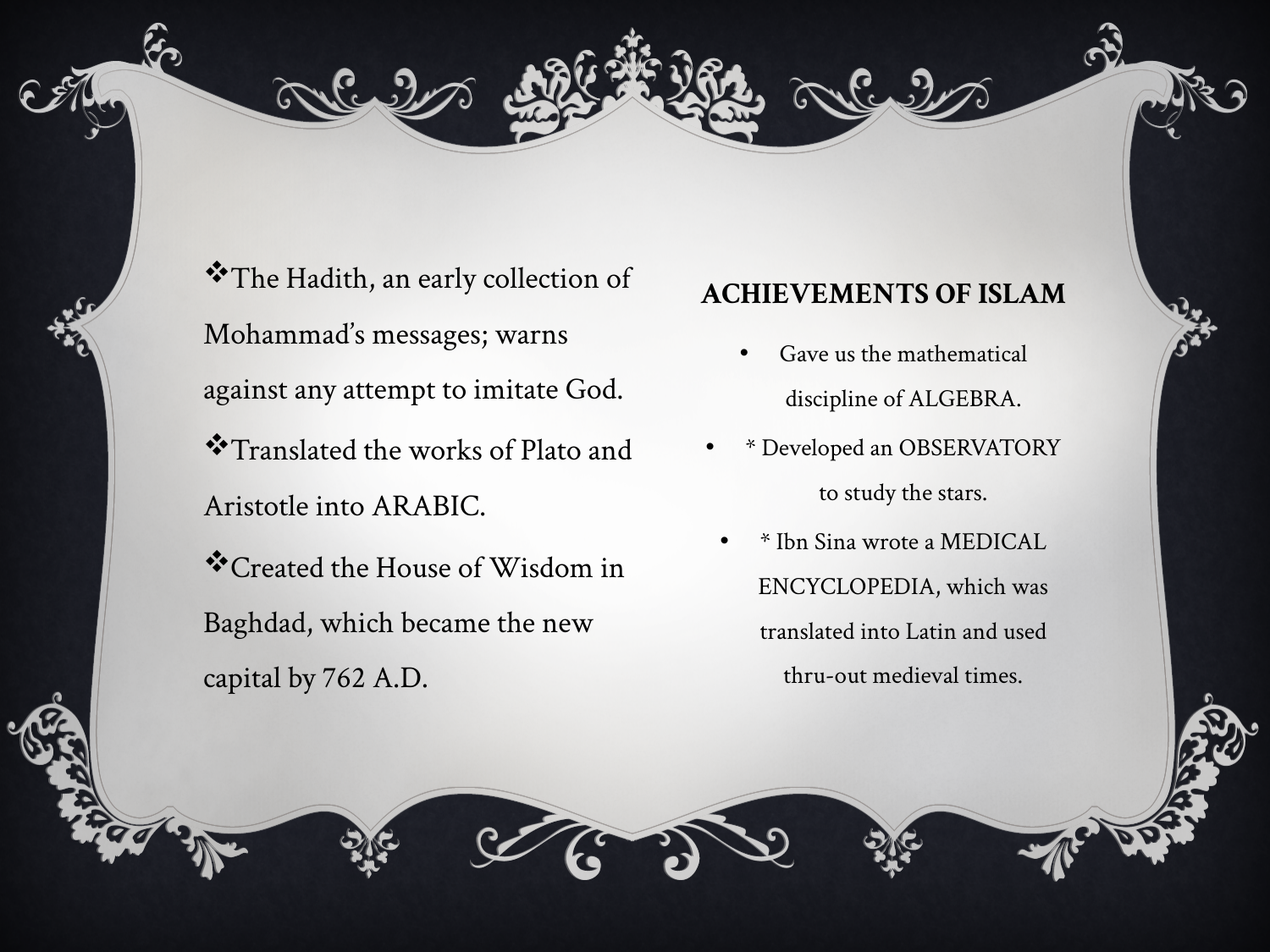

The Hadith, an early collection of Mohammad’s messages; warns against any attempt to imitate God.
Translated the works of Plato and Aristotle into ARABIC.
Created the House of Wisdom in Baghdad, which became the new capital by 762 A.D.
# Achievements of islam
Gave us the mathematical discipline of ALGEBRA.
* Developed an OBSERVATORY to study the stars.
* Ibn Sina wrote a MEDICAL ENCYCLOPEDIA, which was translated into Latin and used thru-out medieval times.